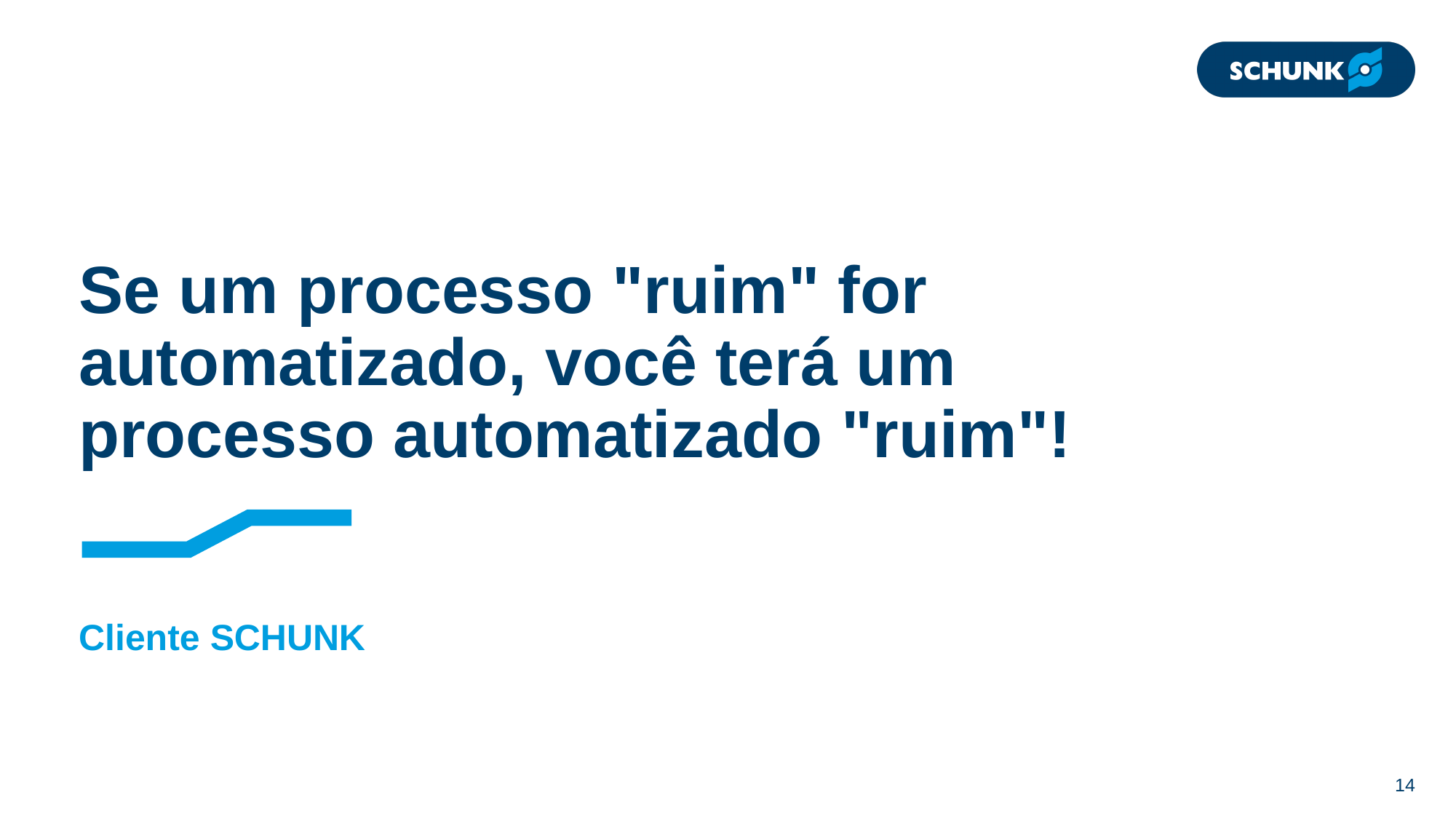

# Se um processo "ruim" for automatizado, você terá um processo automatizado "ruim"!
Cliente SCHUNK
14